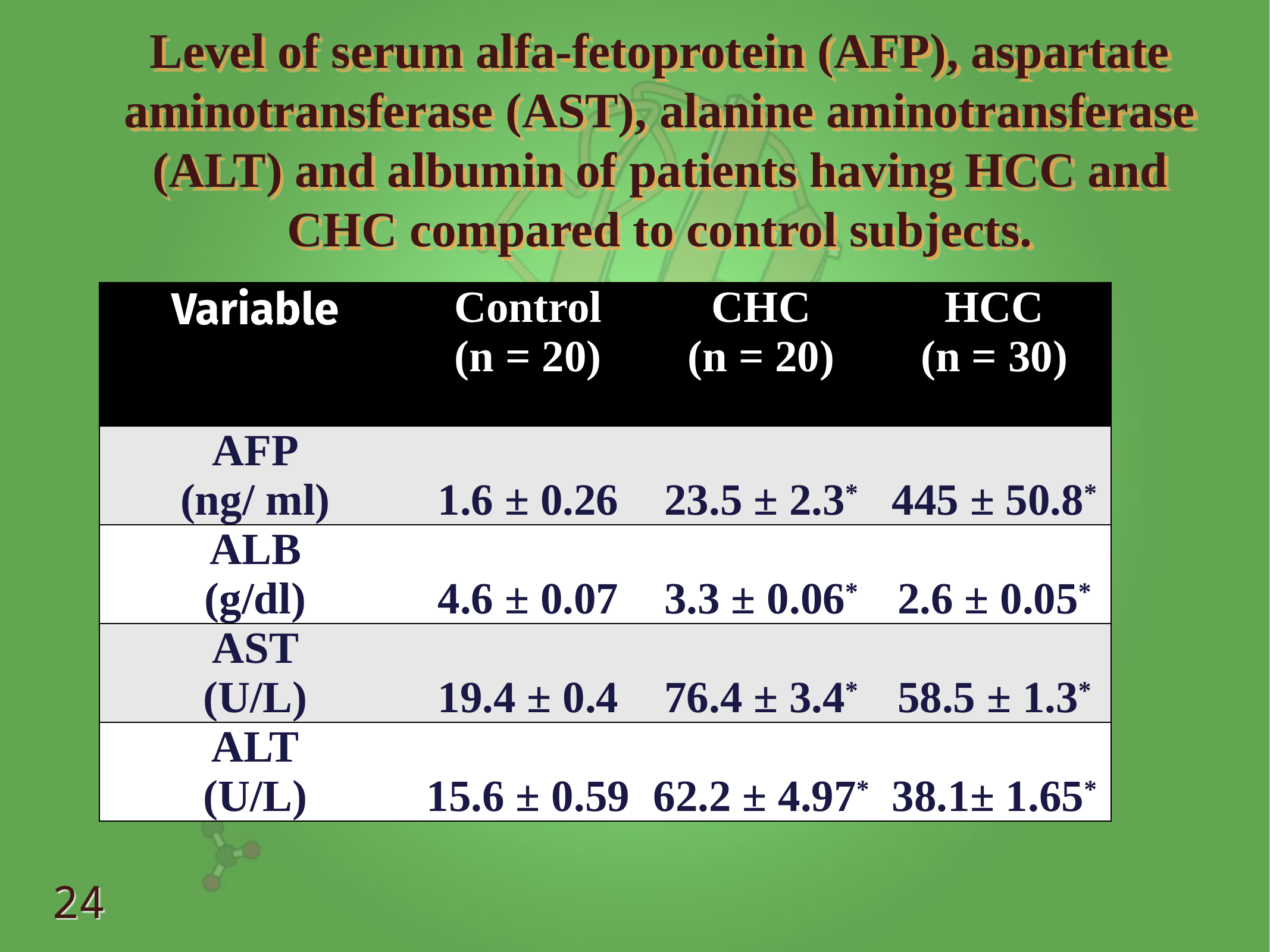

# Level of serum alfa-fetoprotein (AFP), aspartate aminotransferase (AST), alanine aminotransferase (ALT) and albumin of patients having HCC and CHC compared to control subjects.

| Variable | Control (n = 20) | CHC (n = 20) | HCC (n = 30) |
| --- | --- | --- | --- |
| AFP (ng/ ml) | 1.6 ± 0.26 | 23.5 ± 2.3\* | 445 ± 50.8\* |
| ALB (g/dl) | 4.6 ± 0.07 | 3.3 ± 0.06\* | 2.6 ± 0.05\* |
| AST (U/L) | 19.4 ± 0.4 | 76.4 ± 3.4\* | 58.5 ± 1.3\* |
| ALT (U/L) | 15.6 ± 0.59 | 62.2 ± 4.97\* | 38.1± 1.65\* |
24